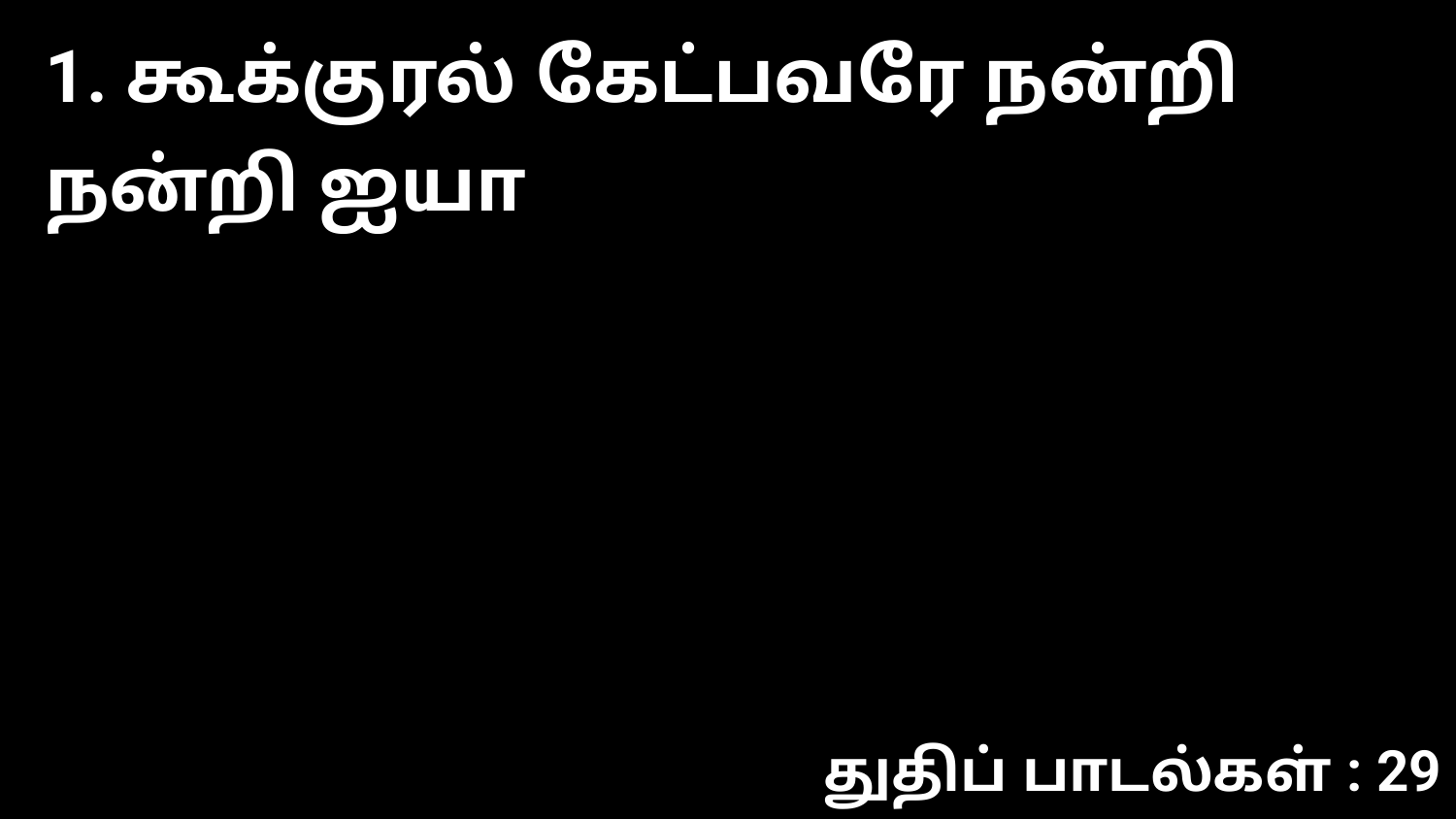

1. கூக்குரல் கேட்பவரே நன்றி நன்றி ஐயா
துதிப் பாடல்கள் : 29